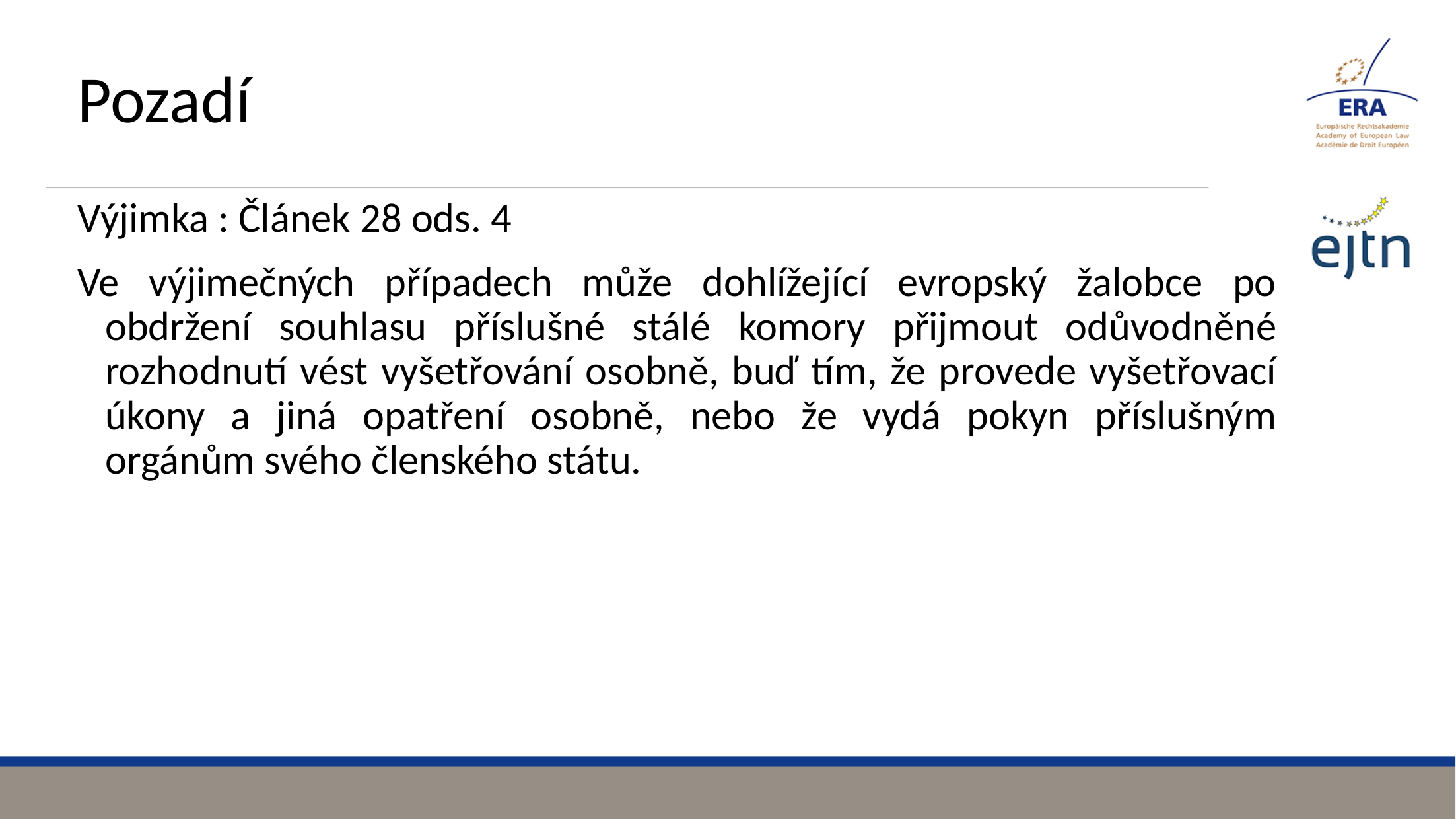

# Pozadí
Výjimka : Článek 28 ods. 4
Ve výjimečných případech může dohlížející evropský žalobce po obdržení souhlasu příslušné stálé komory přijmout odůvodněné rozhodnutí vést vyšetřování osobně, buď tím, že provede vyšetřovací úkony a jiná opatření osobně, nebo že vydá pokyn příslušným orgánům svého členského státu.
9